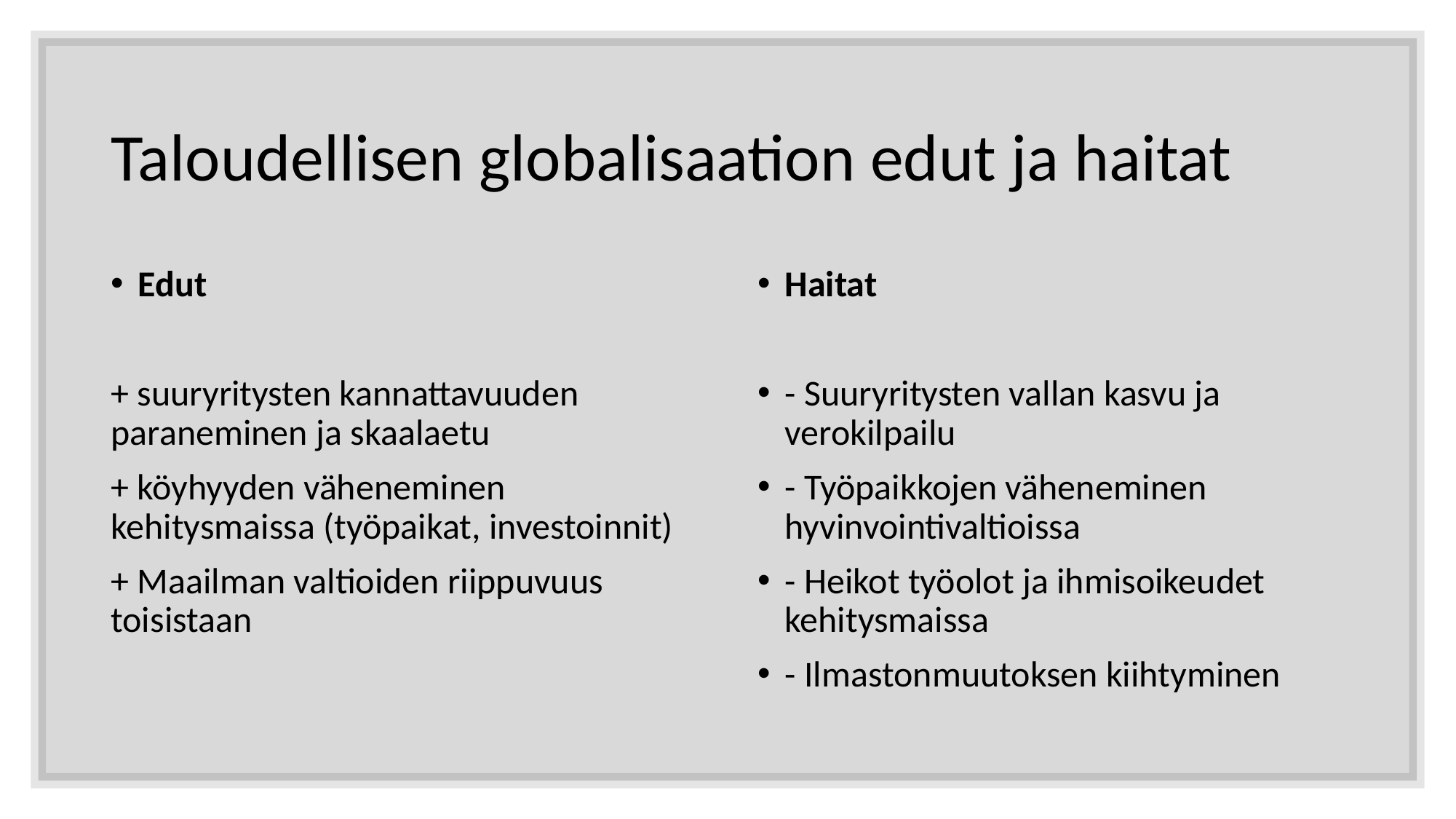

# Taloudellisen globalisaation edut ja haitat
Edut

+ suuryritysten kannattavuuden paraneminen ja skaalaetu
+ köyhyyden väheneminen kehitysmaissa (työpaikat, investoinnit)
+ Maailman valtioiden riippuvuus toisistaan

Haitat

- Suuryritysten vallan kasvu ja verokilpailu
- Työpaikkojen väheneminen hyvinvointivaltioissa
- Heikot työolot ja ihmisoikeudet kehitysmaissa
- Ilmastonmuutoksen kiihtyminen